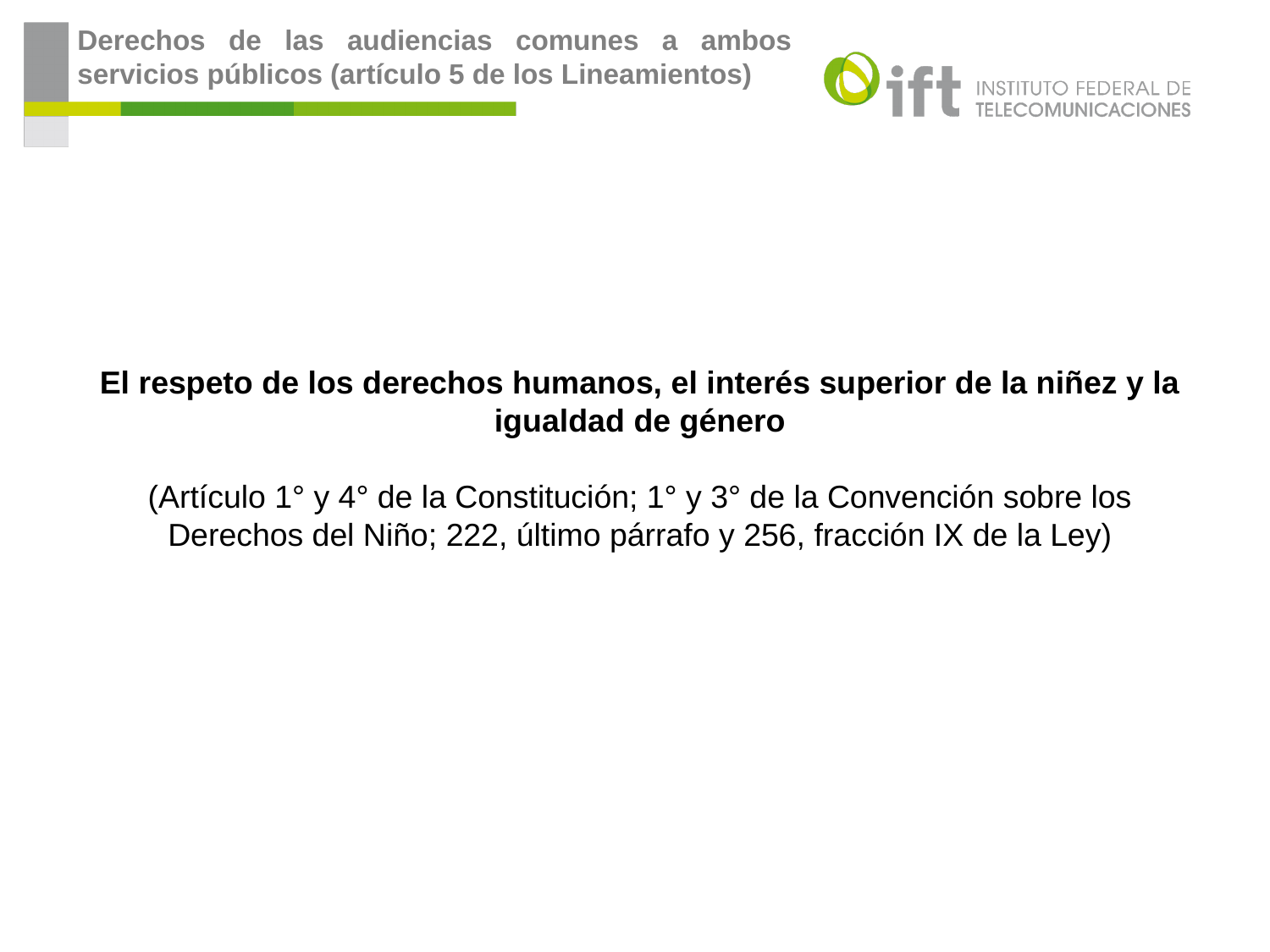

Derechos de las audiencias comunes a ambos servicios públicos (artículo 5 de los Lineamientos)

El respeto de los derechos humanos, el interés superior de la niñez y la igualdad de género

(Artículo 1° y 4° de la Constitución; 1° y 3° de la Convención sobre los Derechos del Niño; 222, último párrafo y 256, fracción IX de la Ley)